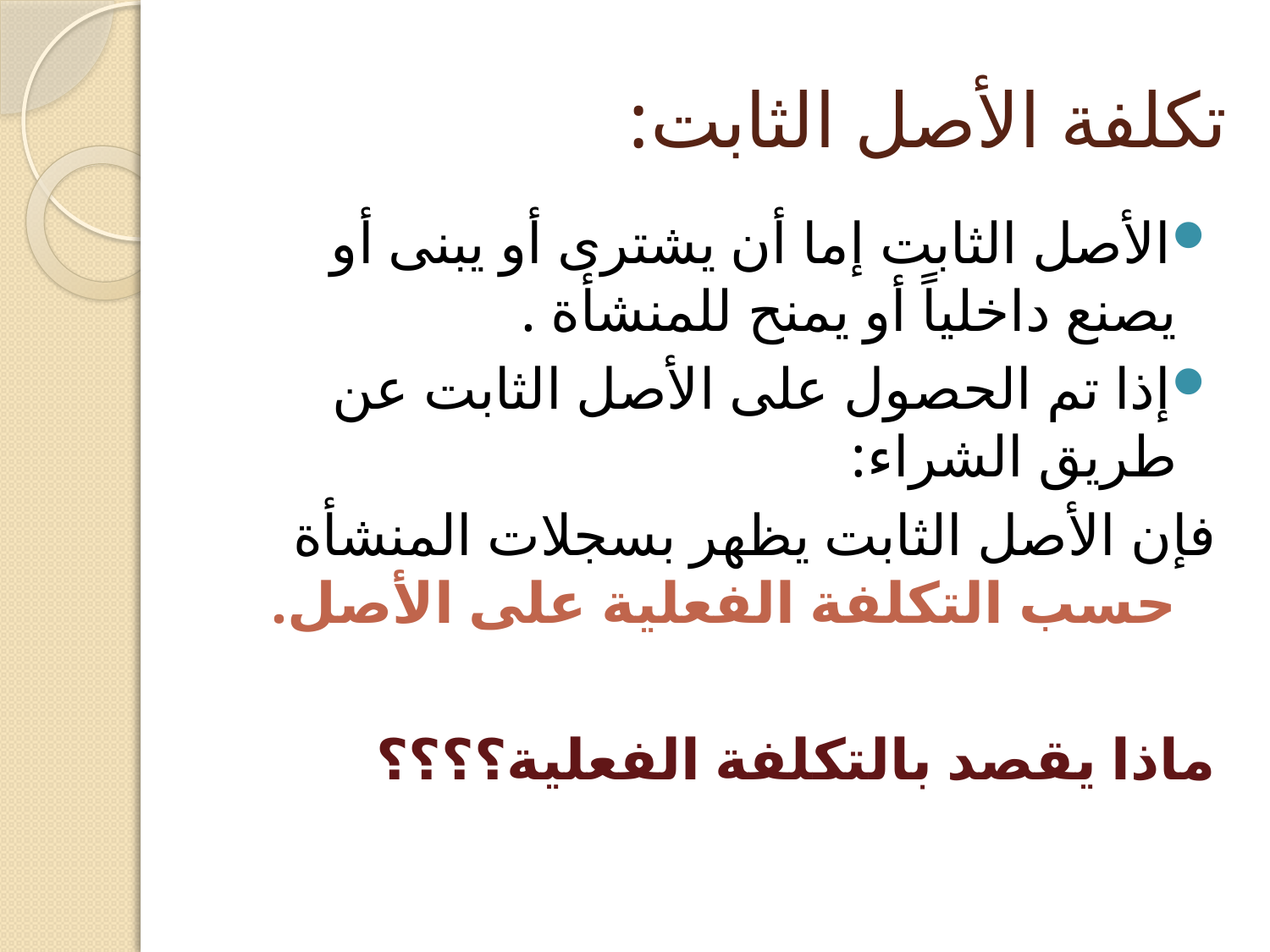

# تكلفة الأصل الثابت:
الأصل الثابت إما أن يشترى أو يبنى أو يصنع داخلياً أو يمنح للمنشأة .
إذا تم الحصول على الأصل الثابت عن طريق الشراء:
فإن الأصل الثابت يظهر بسجلات المنشأة حسب التكلفة الفعلية على الأصل.

ماذا يقصد بالتكلفة الفعلية؟؟؟؟